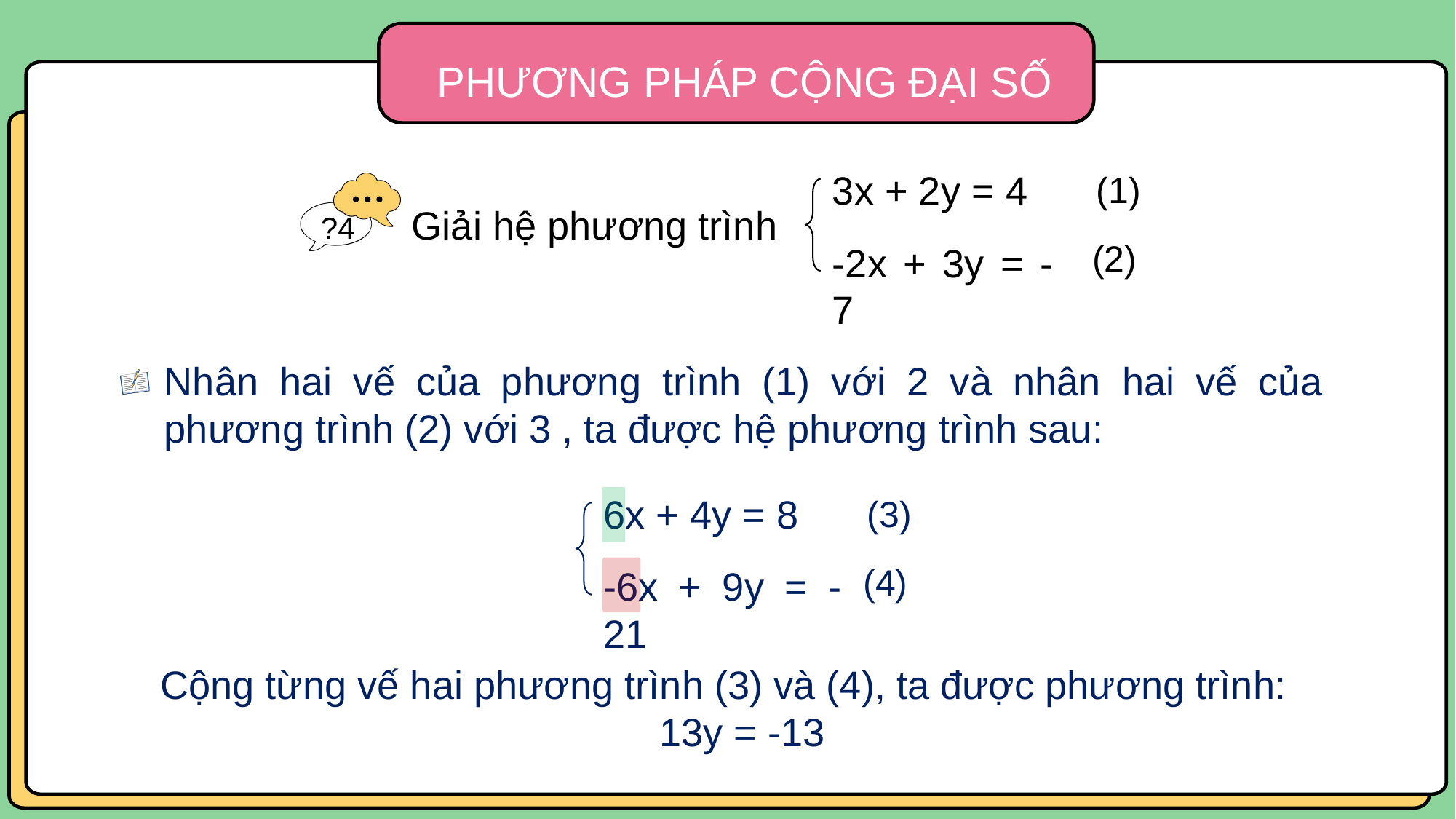

PHƯƠNG PHÁP CỘNG ĐẠI SỐ

3x + 2y = 4
(1)

?4

Giải hệ phương trình
(2)
-2x + 3y = -7
Nhân hai vế của phương trình (1) với 2 và nhân hai vế của phương trình (2) với 3 , ta được hệ phương trình sau:

6x + 4y = 8
(3)

(4)
-6x + 9y = -21

Cộng từng vế hai phương trình (3) và (4), ta được phương trình:
13y = -13